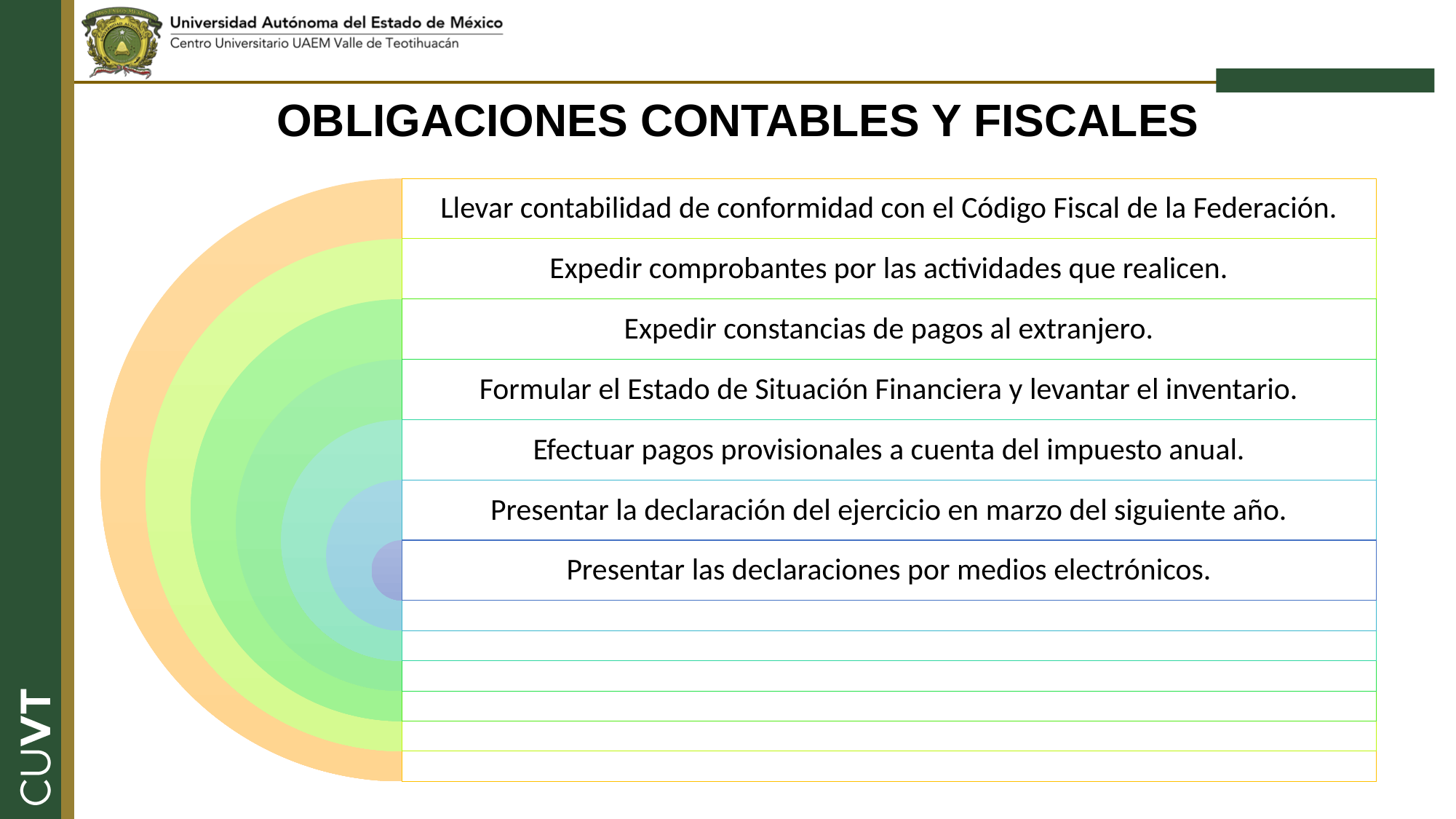

# OBLIGACIONES CONTABLES Y FISCALES
Llevar contabilidad de conformidad con el Código Fiscal de la Federación.
Expedir comprobantes por las actividades que realicen.
Expedir constancias de pagos al extranjero.
Formular el Estado de Situación Financiera y levantar el inventario.
Efectuar pagos provisionales a cuenta del impuesto anual.
Presentar la declaración del ejercicio en marzo del siguiente año.
Presentar las declaraciones por medios electrónicos.